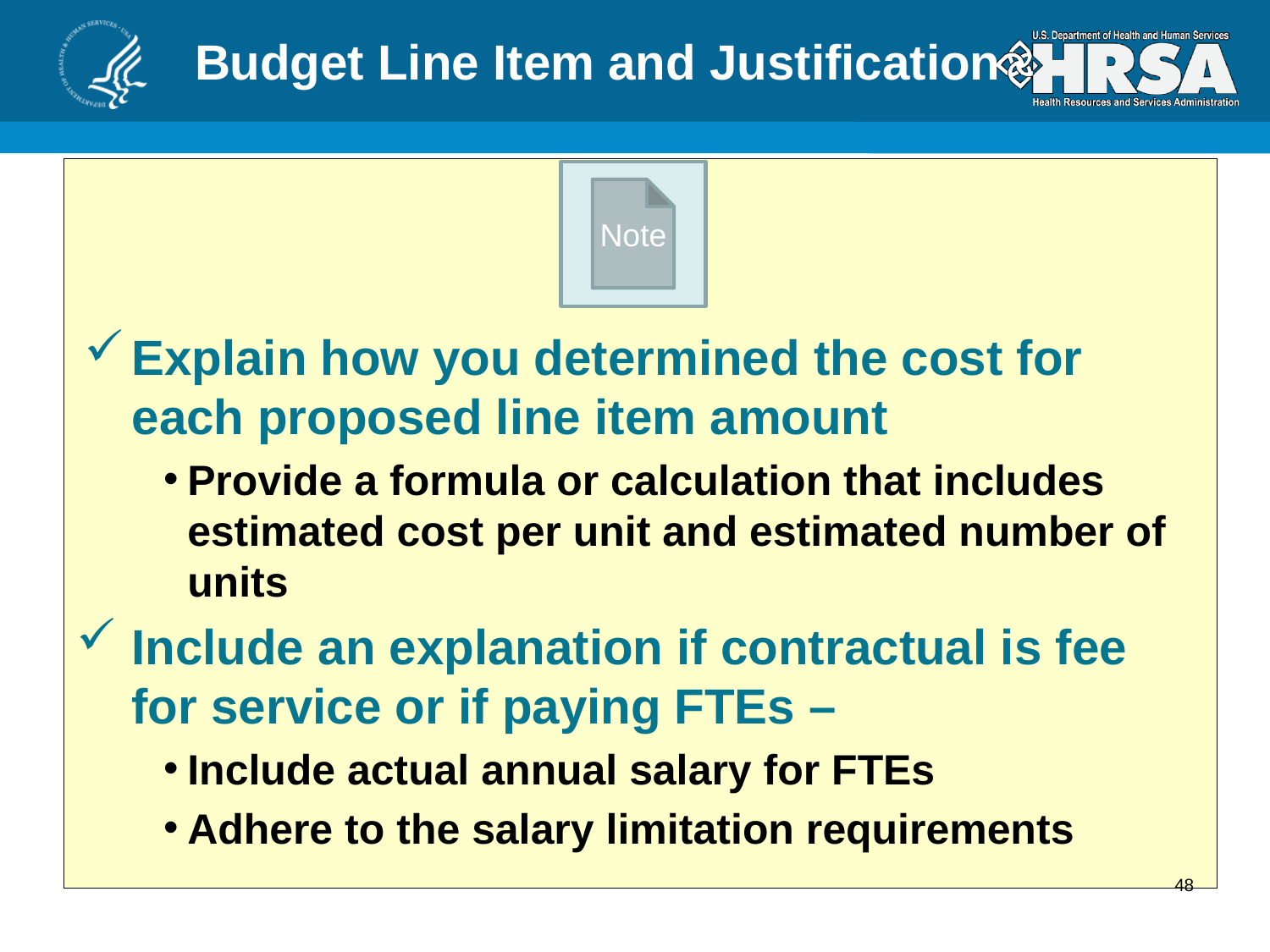

# Budget Line Item and Justification

Explain how you determined the cost for each proposed line item amount
Provide a formula or calculation that includes estimated cost per unit and estimated number of units
Include an explanation if contractual is fee for service or if paying FTEs –
Include actual annual salary for FTEs
Adhere to the salary limitation requirements
Note
48